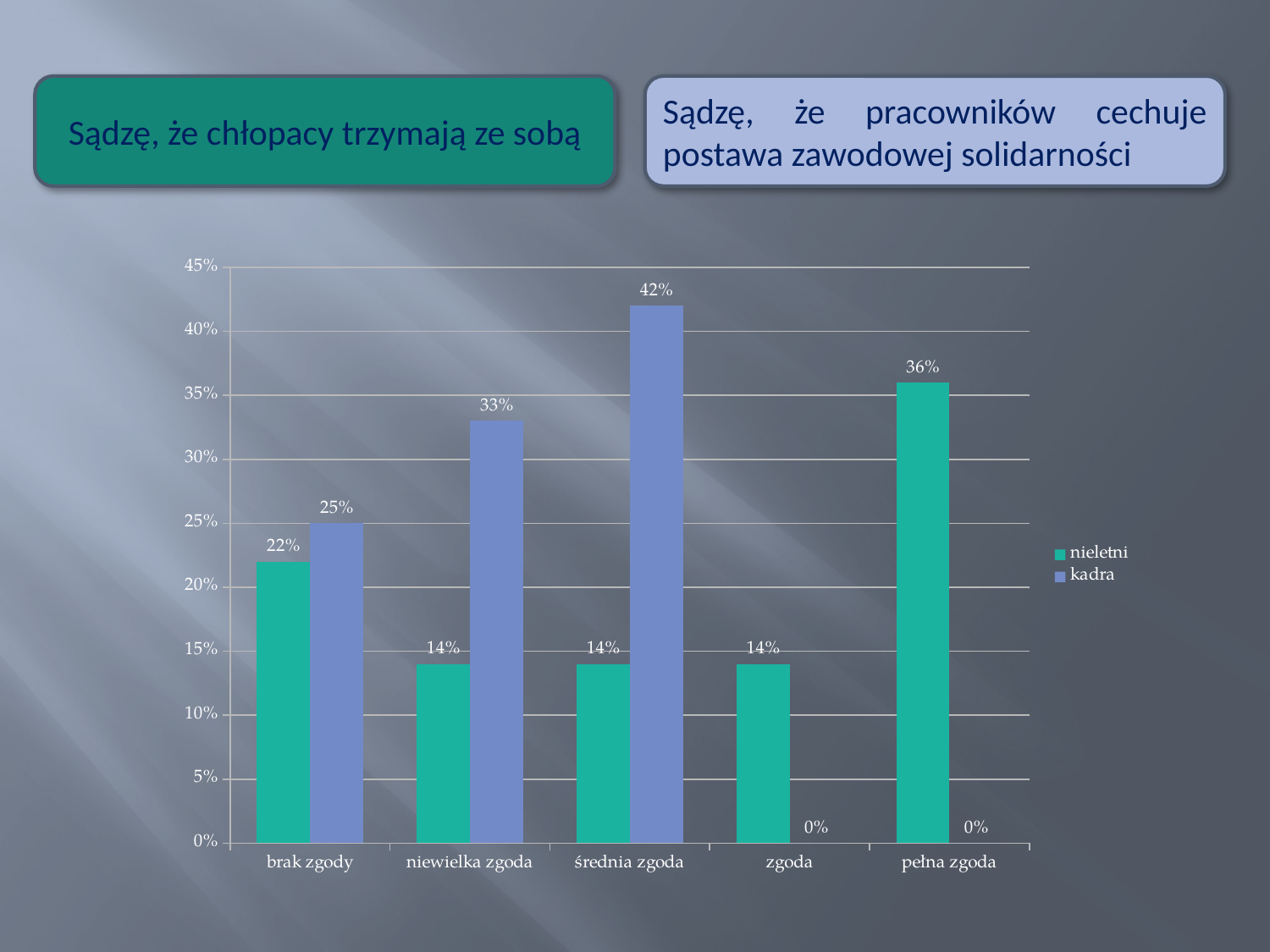

Sądzę, że chłopacy trzymają ze sobą
Sądzę, że pracowników cechuje postawa zawodowej solidarności

### Chart

| Category | nieletni | kadra |
|---|---|---|
| brak zgody | 0.22 | 0.25 |
| niewielka zgoda | 0.14 | 0.33000000000000057 |
| średnia zgoda | 0.14 | 0.4200000000000003 |
| zgoda | 0.14 | 0.0 |
| pełna zgoda | 0.3600000000000003 | 0.0 |